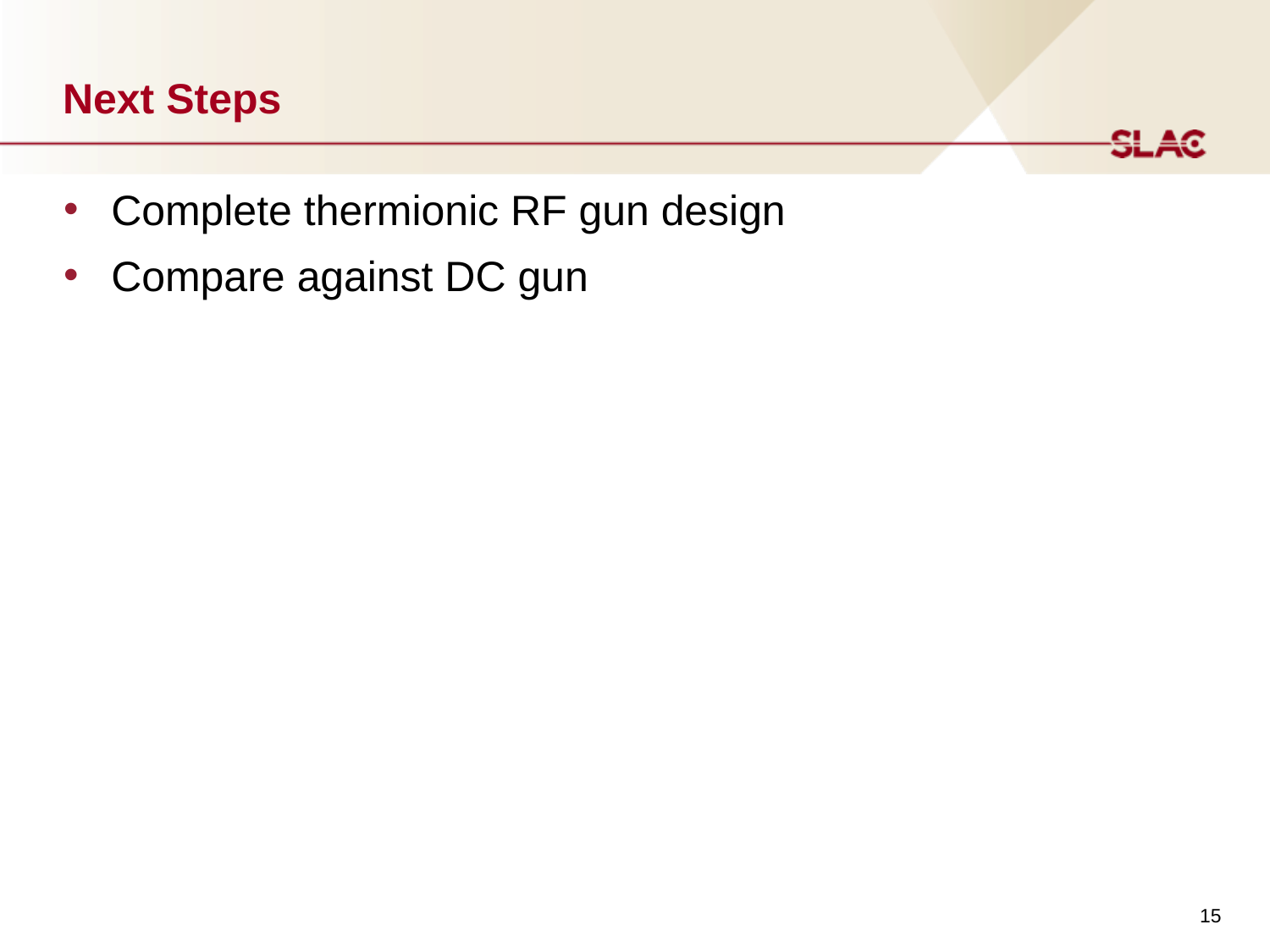

# Next Steps
Complete thermionic RF gun design
Compare against DC gun
15